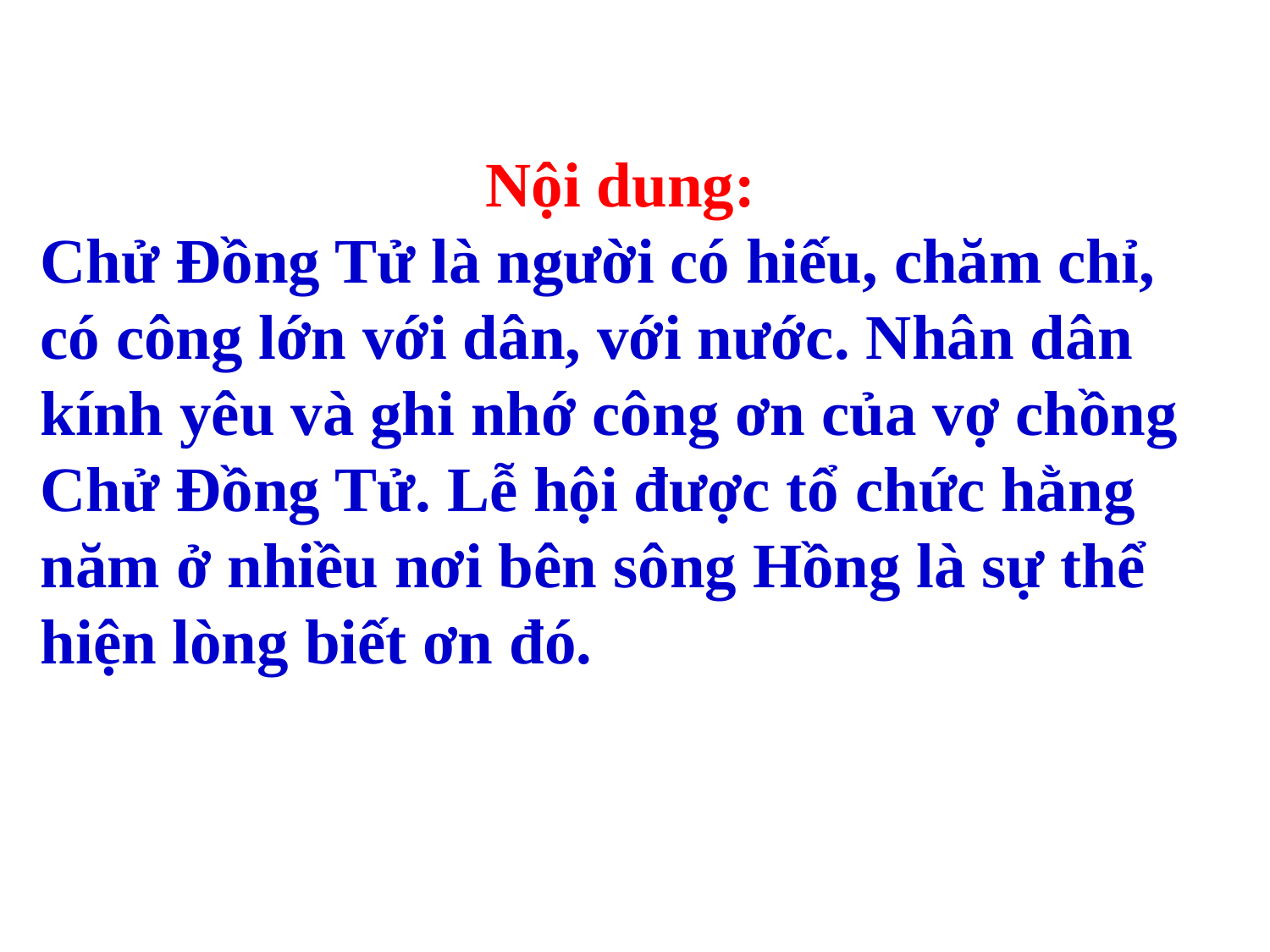

Nội dung:
Chử Đồng Tử là người có hiếu, chăm chỉ, có công lớn với dân, với nước. Nhân dân kính yêu và ghi nhớ công ơn của vợ chồng Chử Đồng Tử. Lễ hội được tổ chức hằng năm ở nhiều nơi bên sông Hồng là sự thể hiện lòng biết ơn đó.